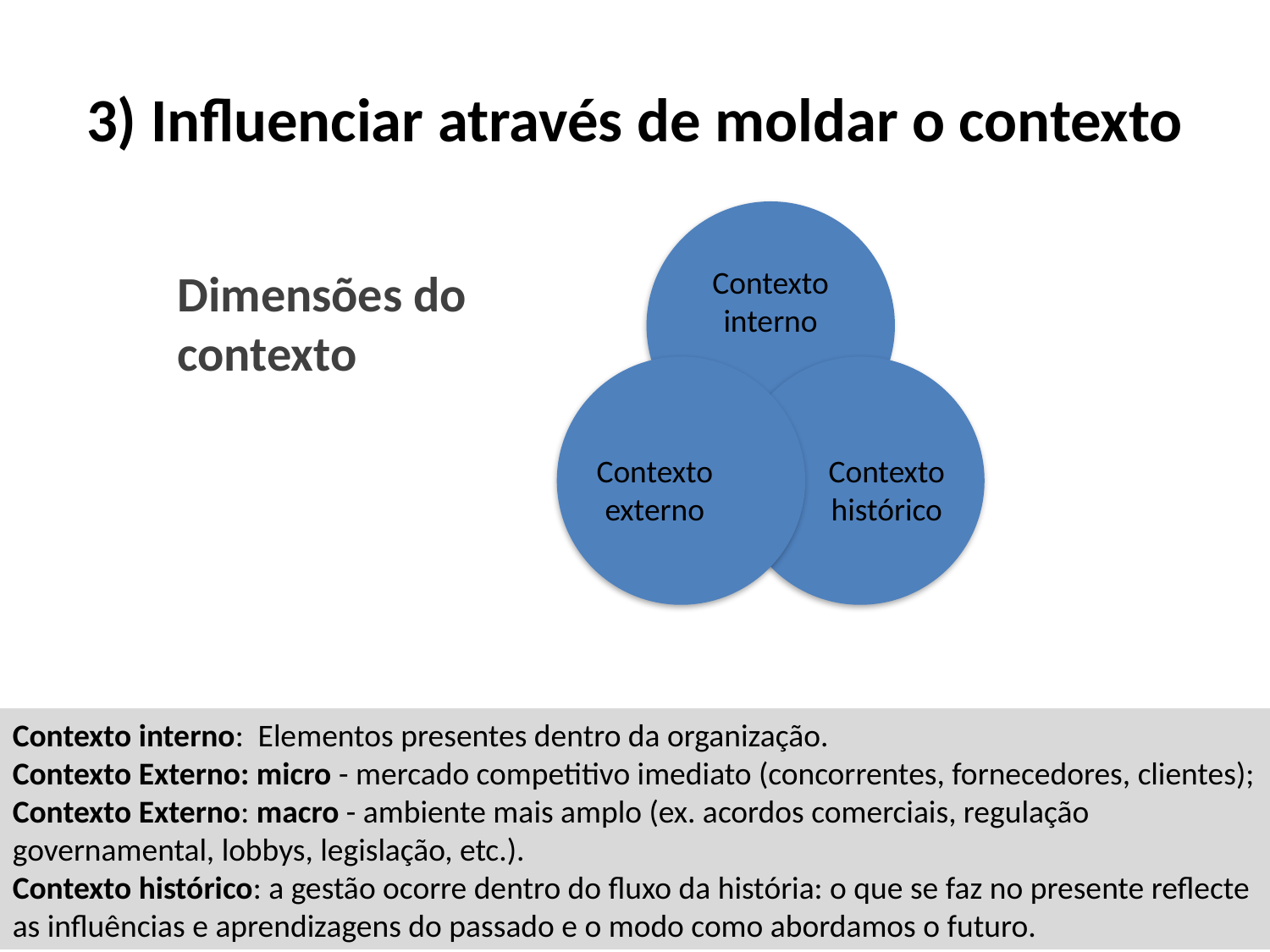

# 3) Influenciar através de moldar o contexto
Contexto interno
Contexto histórico
Contexto externo
Dimensões do contexto
Contexto interno:  Elementos presentes dentro da organização.
Contexto Externo: micro - mercado competitivo imediato (concorrentes, fornecedores, clientes); Contexto Externo: macro - ambiente mais amplo (ex. acordos comerciais, regulação governamental, lobbys, legislação, etc.).
Contexto histórico: a gestão ocorre dentro do fluxo da história: o que se faz no presente reflecte as influências e aprendizagens do passado e o modo como abordamos o futuro.